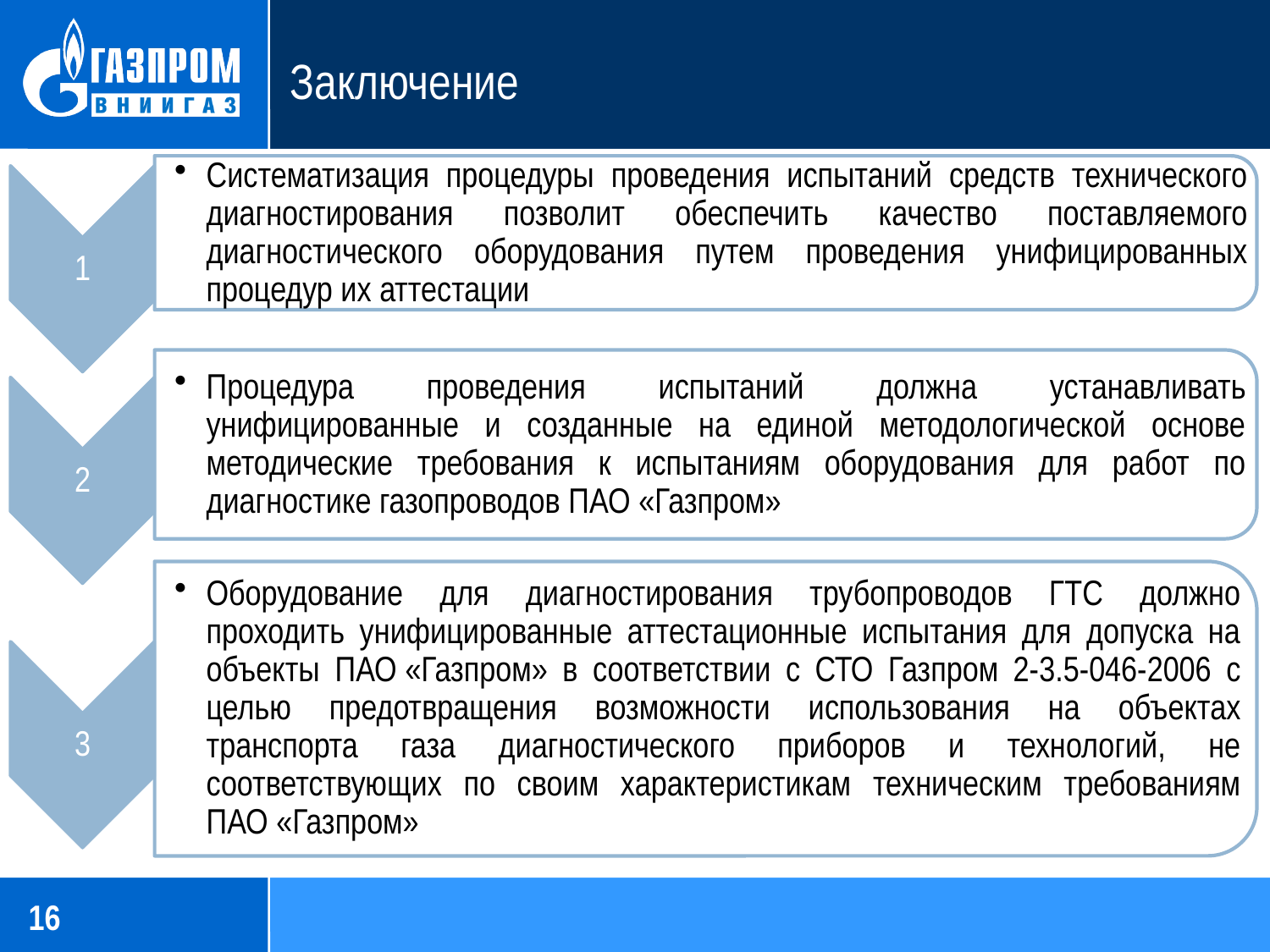

Заключение
1
Систематизация процедуры проведения испытаний средств технического диагностирования позволит обеспечить качество поставляемого диагностического оборудования путем проведения унифицированных процедур их аттестации
2
Процедура проведения испытаний должна устанавливать унифицированные и созданные на единой методологической основе методические требования к испытаниям оборудования для работ по диагностике газопроводов ПАО «Газпром»
3
Оборудование для диагностирования трубопроводов ГТС должно проходить унифицированные аттестационные испытания для допуска на объекты ПАО «Газпром» в соответствии с СТО Газпром 2-3.5-046-2006 с целью предотвращения возможности использования на объектах транспорта газа диагностического приборов и технологий, не соответствующих по своим характеристикам техническим требованиям ПАО «Газпром»
16